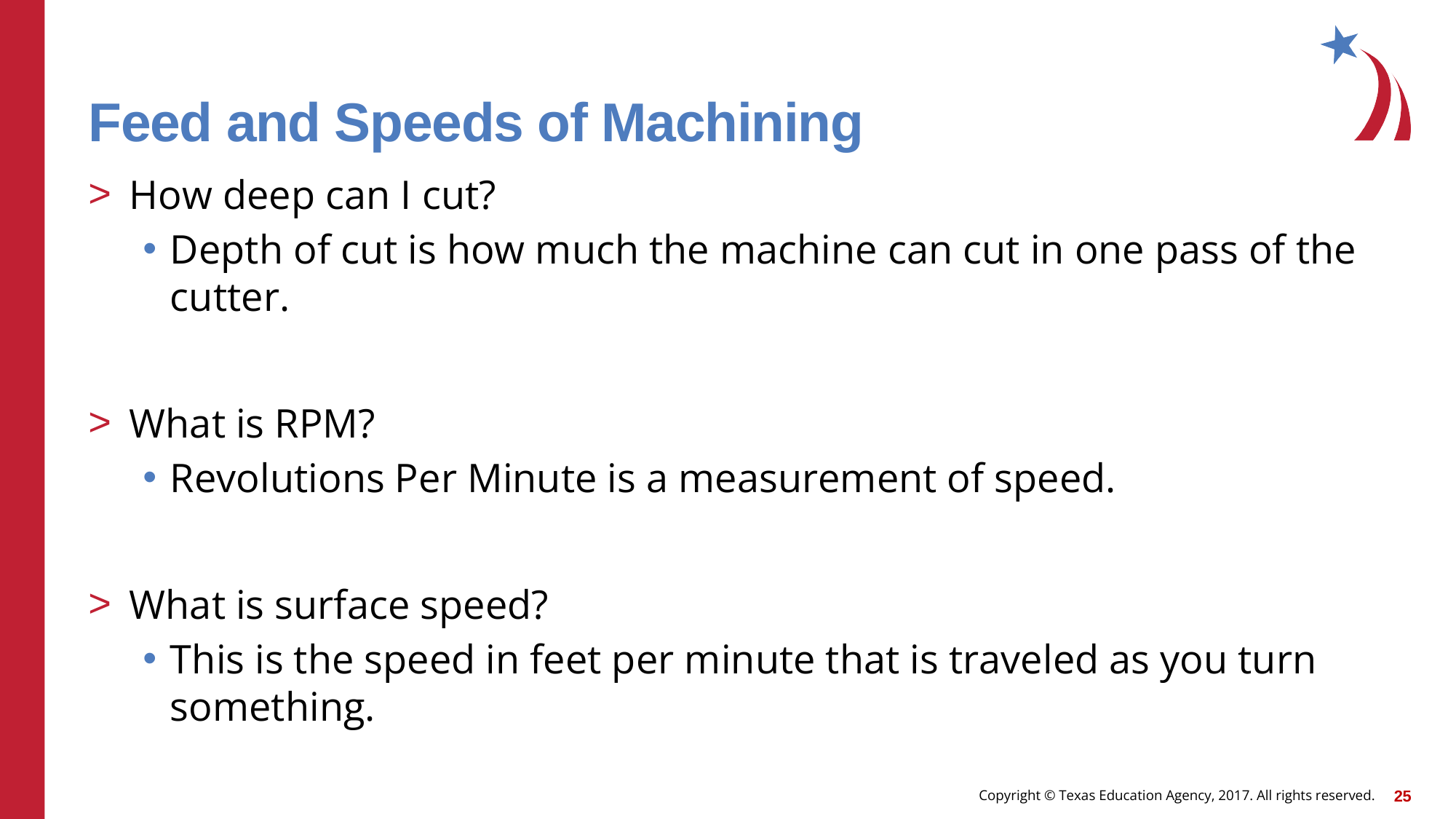

# Feed and Speeds of Machining
How deep can I cut?
Depth of cut is how much the machine can cut in one pass of the cutter.

What is RPM?
Revolutions Per Minute is a measurement of speed.

What is surface speed?
This is the speed in feet per minute that is traveled as you turn something.